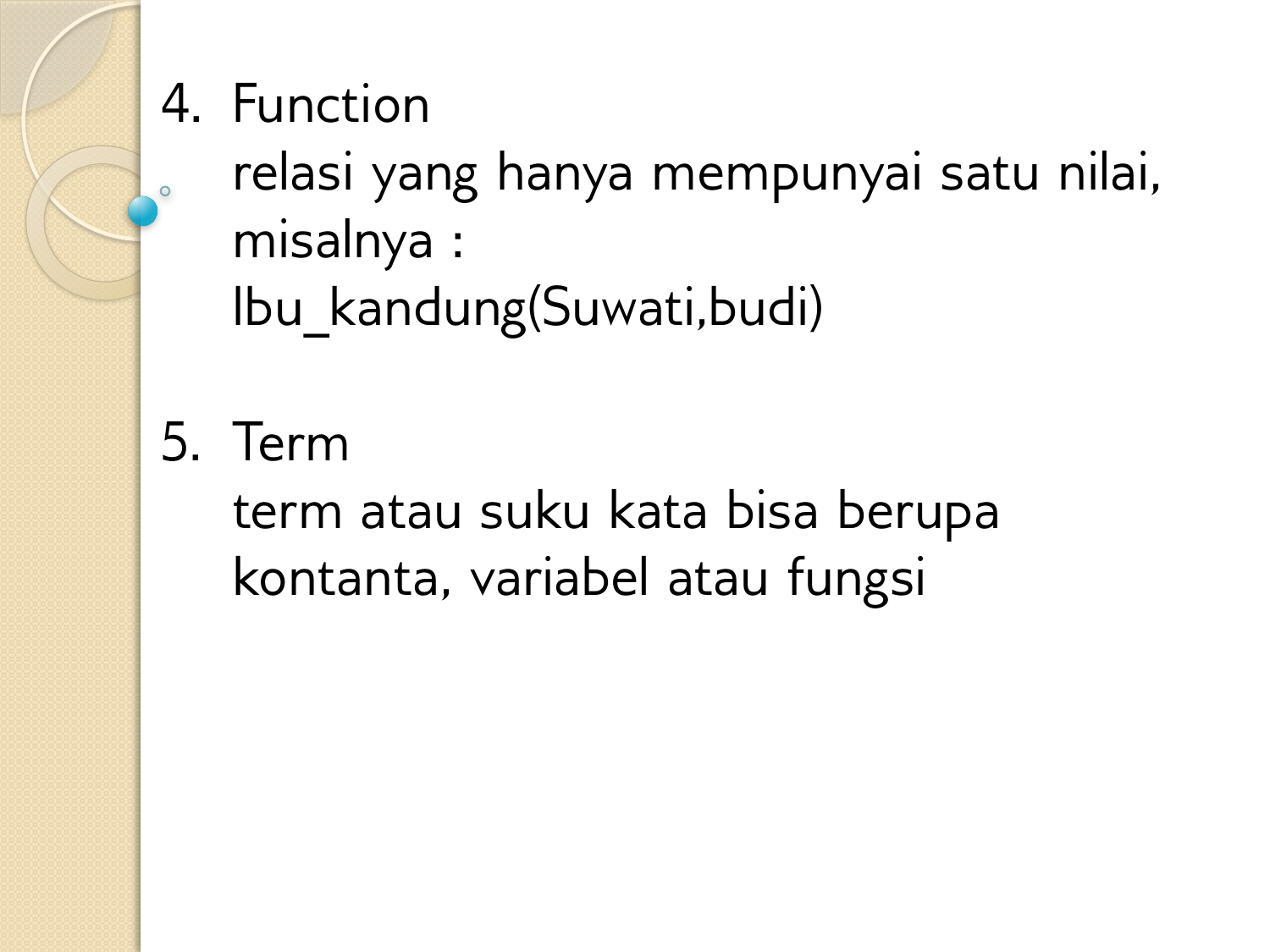

4. 	Function
	relasi yang hanya mempunyai satu nilai, misalnya :
	Ibu_kandung(Suwati,budi)

5.	Term
	term atau suku kata bisa berupa kontanta, variabel atau fungsi